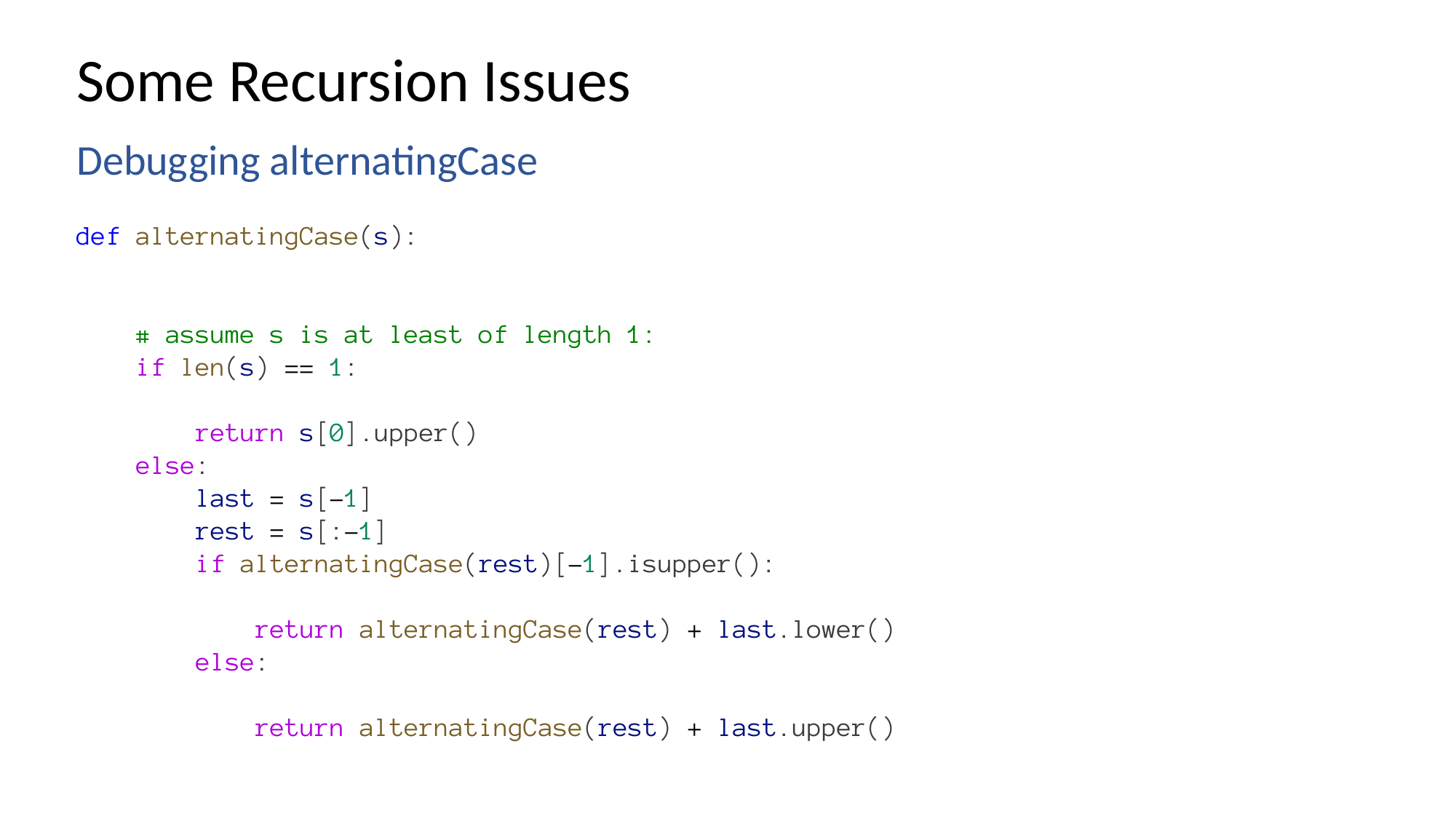

# Some Recursion Issues
Debugging alternatingCase

def alternatingCase(s):

    # assume s is at least of length 1:
    if len(s) == 1:

        return s[0].upper()
    else:
        last = s[-1]
        rest = s[:-1]
        if alternatingCase(rest)[-1].isupper():

            return alternatingCase(rest) + last.lower()
        else:

            return alternatingCase(rest) + last.upper()